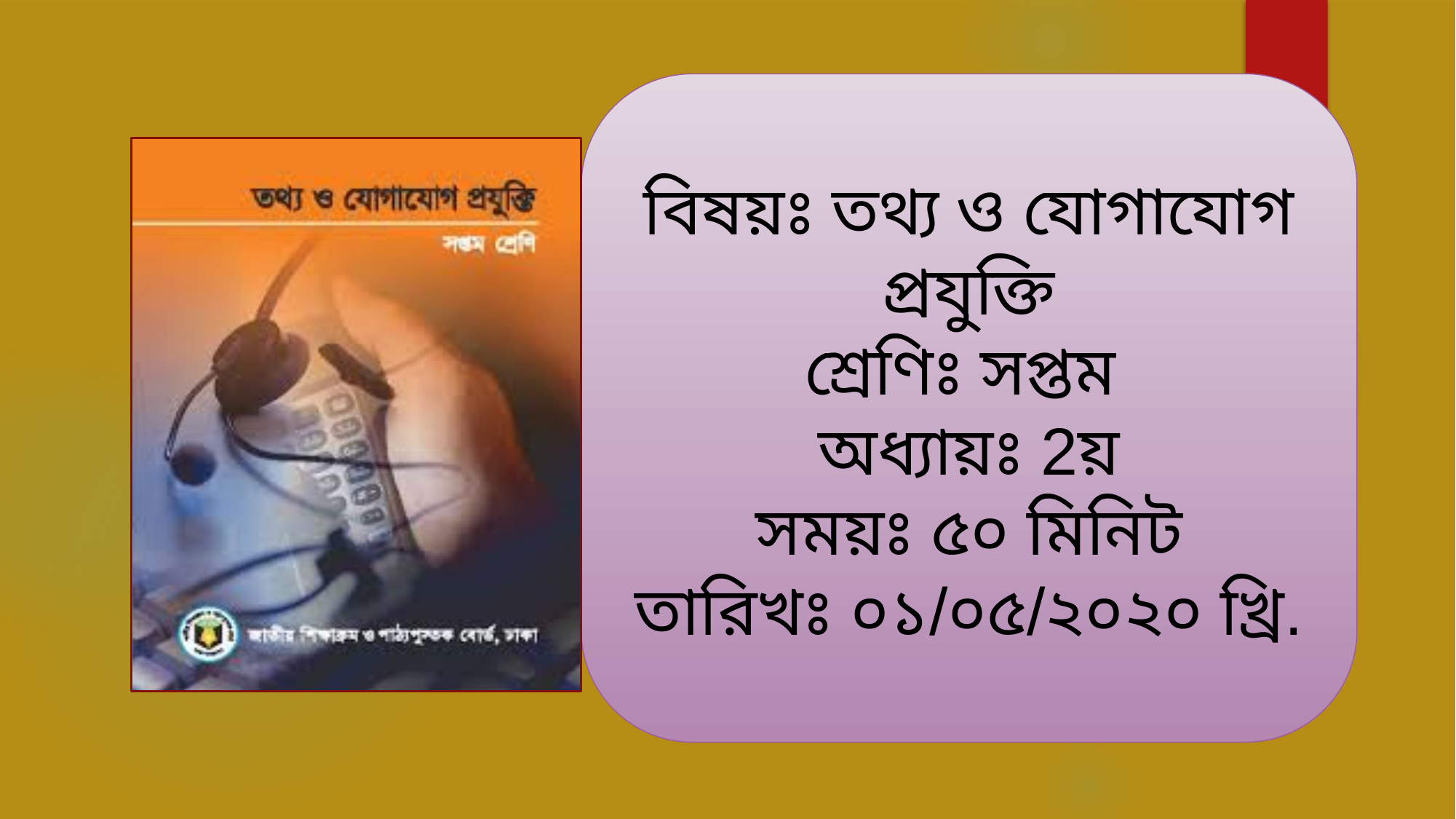

বিষয়ঃ তথ্য ও যোগাযোগ প্রযুক্তি
শ্রেণিঃ সপ্তম
অধ্যায়ঃ 2য়
সময়ঃ ৫০ মিনিট
তারিখঃ ০১/০৫/২০২০ খ্রি.